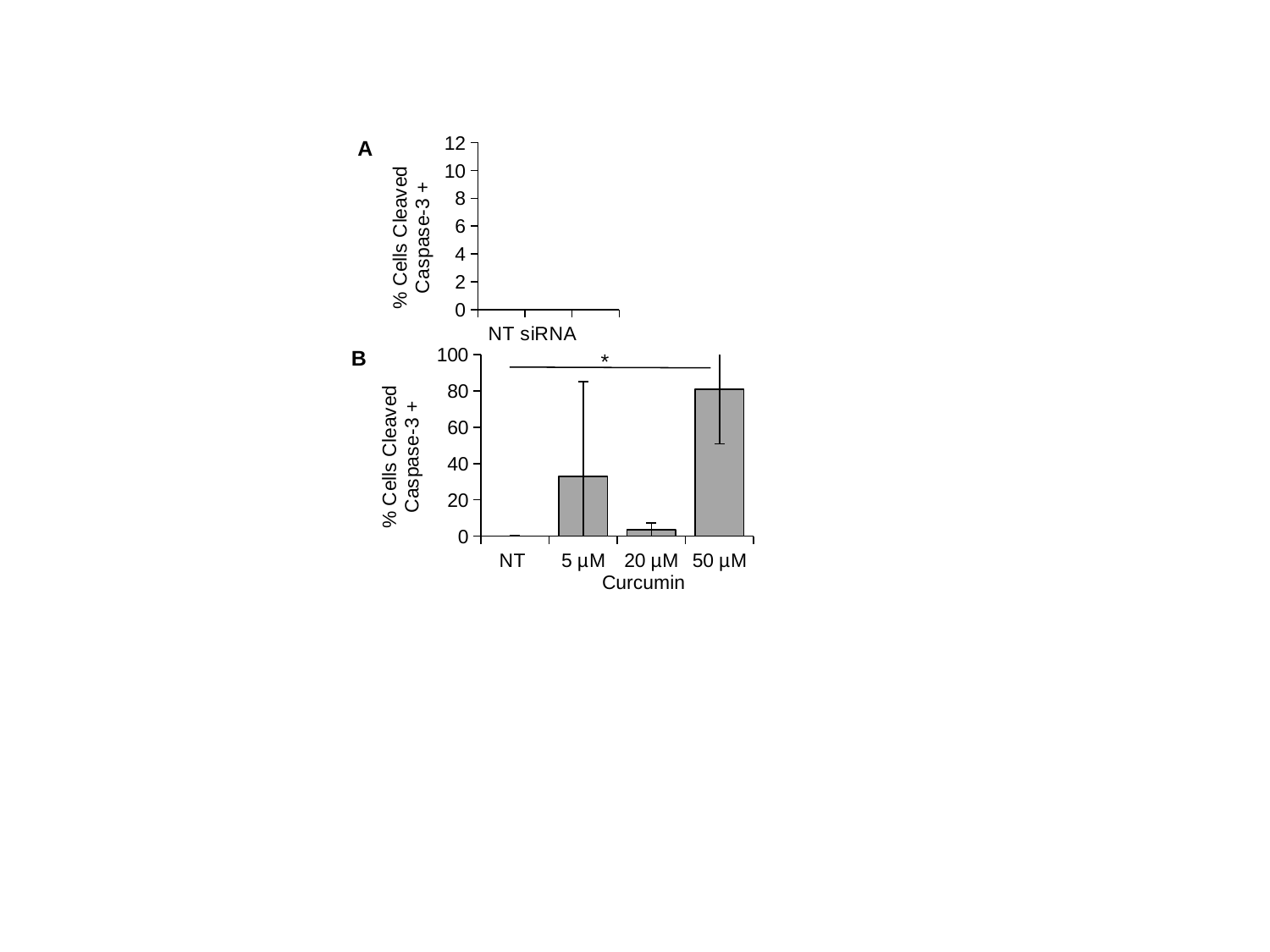

### Chart

| Category |  |
|---|---|
| NT | 2.0058866889264344 |
| siRNA | 7.440001113925546 |
A
B

### Chart

| Category |  |
|---|---|
| NT  | 0.11494252873563203 |
| 5 µM | 32.81924875192029 |
| 20 µM | 3.446973756605884 |
| 50 µM | 80.8291333683929 |
*
Curcumin